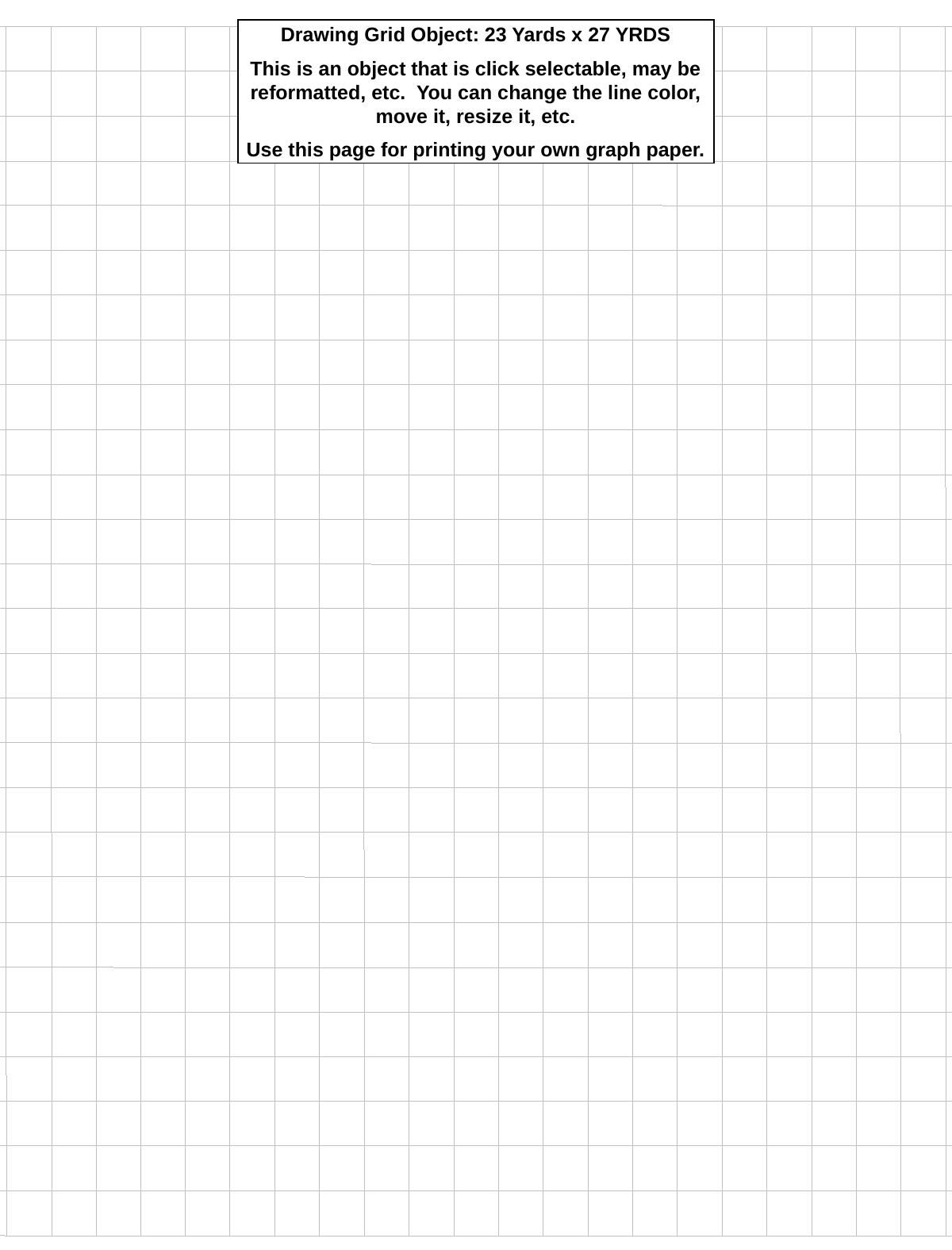

Drawing Grid Object: 23 Yards x 27 YRDS
This is an object that is click selectable, may be reformatted, etc.  You can change the line color, move it, resize it, etc.
Use this page for printing your own graph paper.